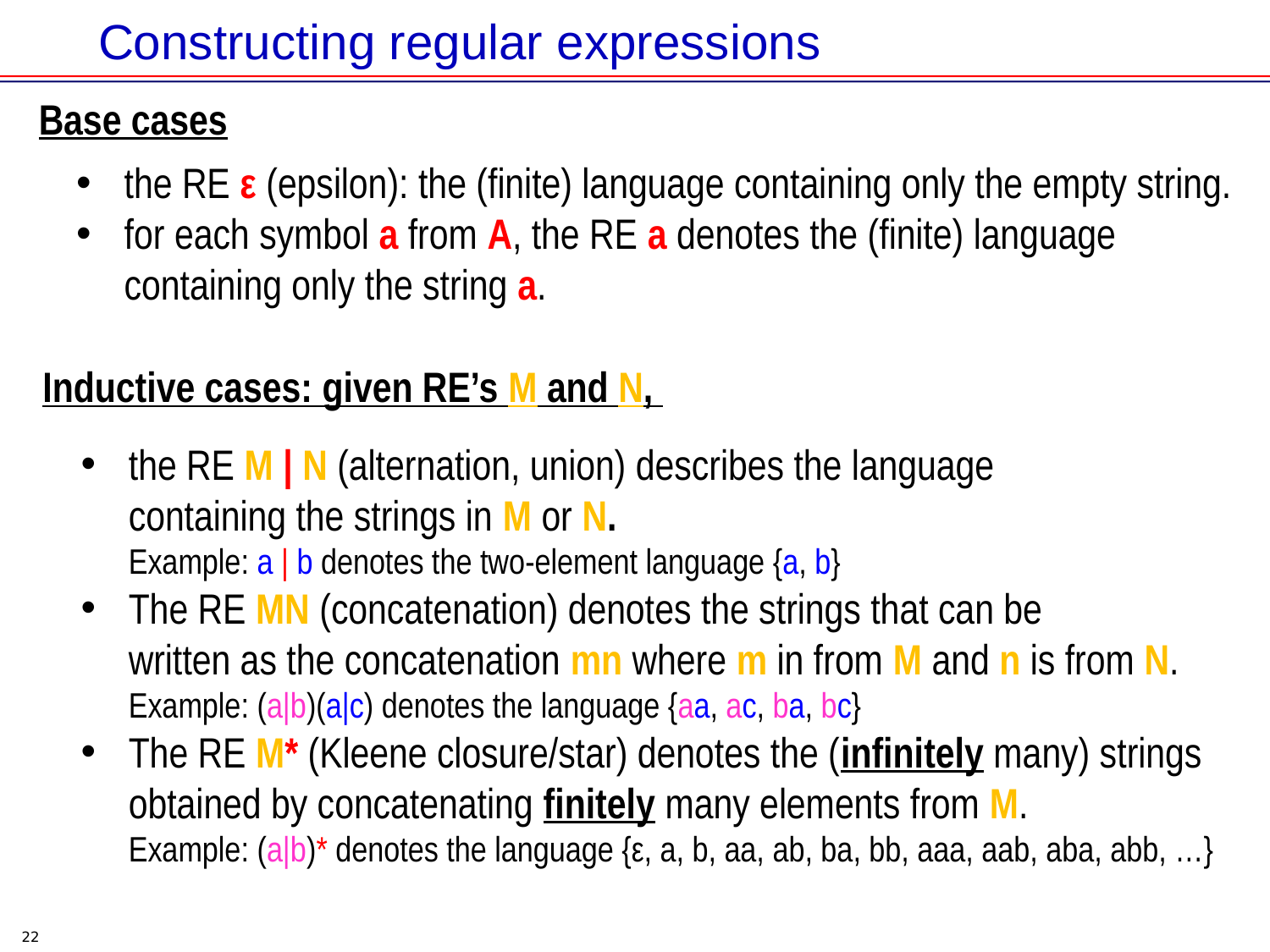

# Constructing regular expressions
Base cases
the RE ε (epsilon): the (finite) language containing only the empty string.
for each symbol a from A, the RE a denotes the (finite) language
containing only the string a.
Inductive cases: given RE’s M and N,
the RE M | N (alternation, union) describes the language
containing the strings in M or N.
Example: a | b denotes the two-element language {a, b}
The RE MN (concatenation) denotes the strings that can be
written as the concatenation mn where m in from M and n is from N.
Example: (a|b)(a|c) denotes the language {aa, ac, ba, bc}
The RE M* (Kleene closure/star) denotes the (infinitely many) strings
obtained by concatenating finitely many elements from M.
Example: (a|b)* denotes the language {ε, a, b, aa, ab, ba, bb, aaa, aab, aba, abb, …}
22